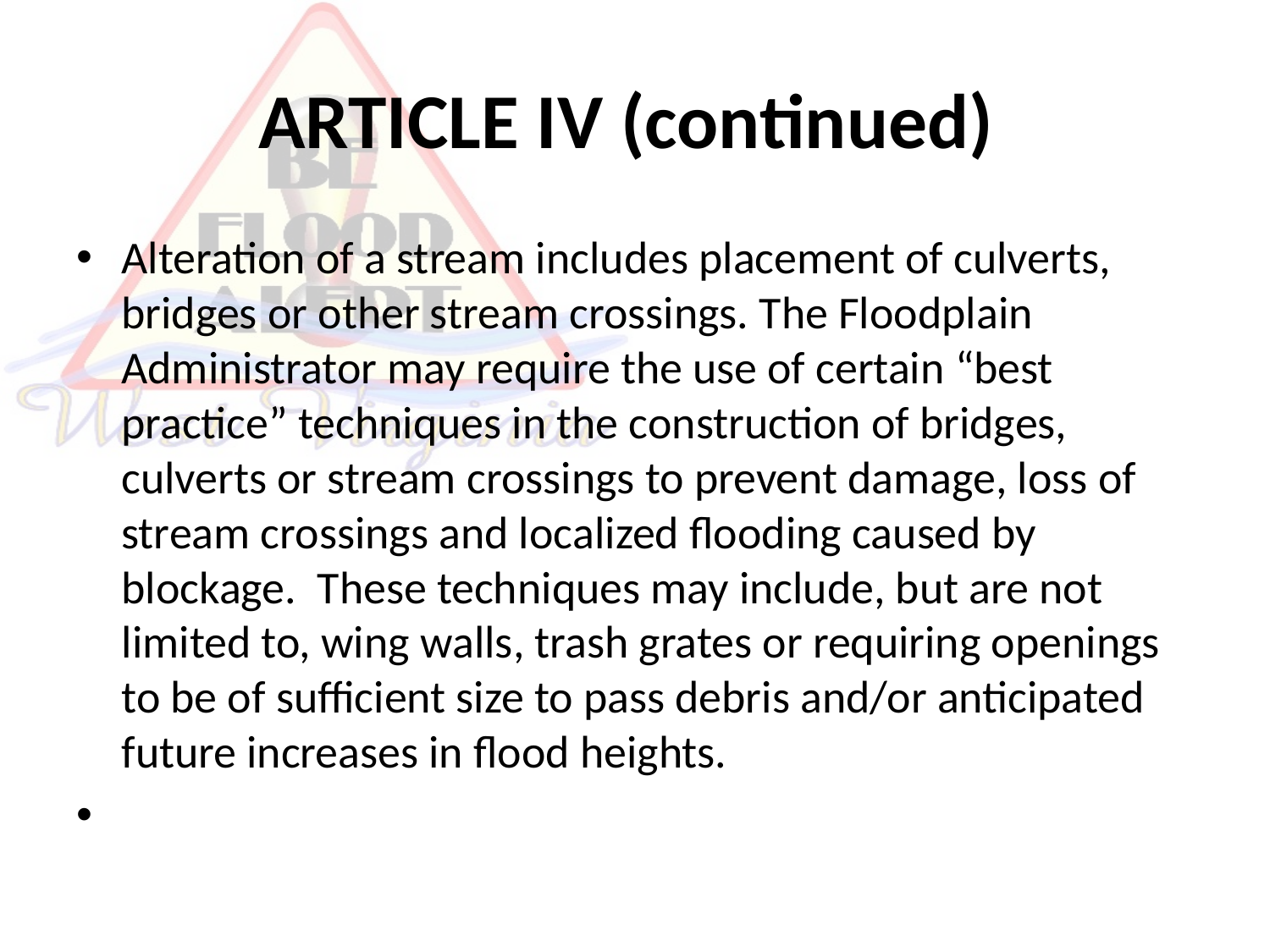

# ARTICLE IV (continued)
Alteration of a stream includes placement of culverts, bridges or other stream crossings. The Floodplain Administrator may require the use of certain “best practice” techniques in the construction of bridges, culverts or stream crossings to prevent damage, loss of stream crossings and localized flooding caused by blockage.  These techniques may include, but are not limited to, wing walls, trash grates or requiring openings to be of sufficient size to pass debris and/or anticipated future increases in flood heights.